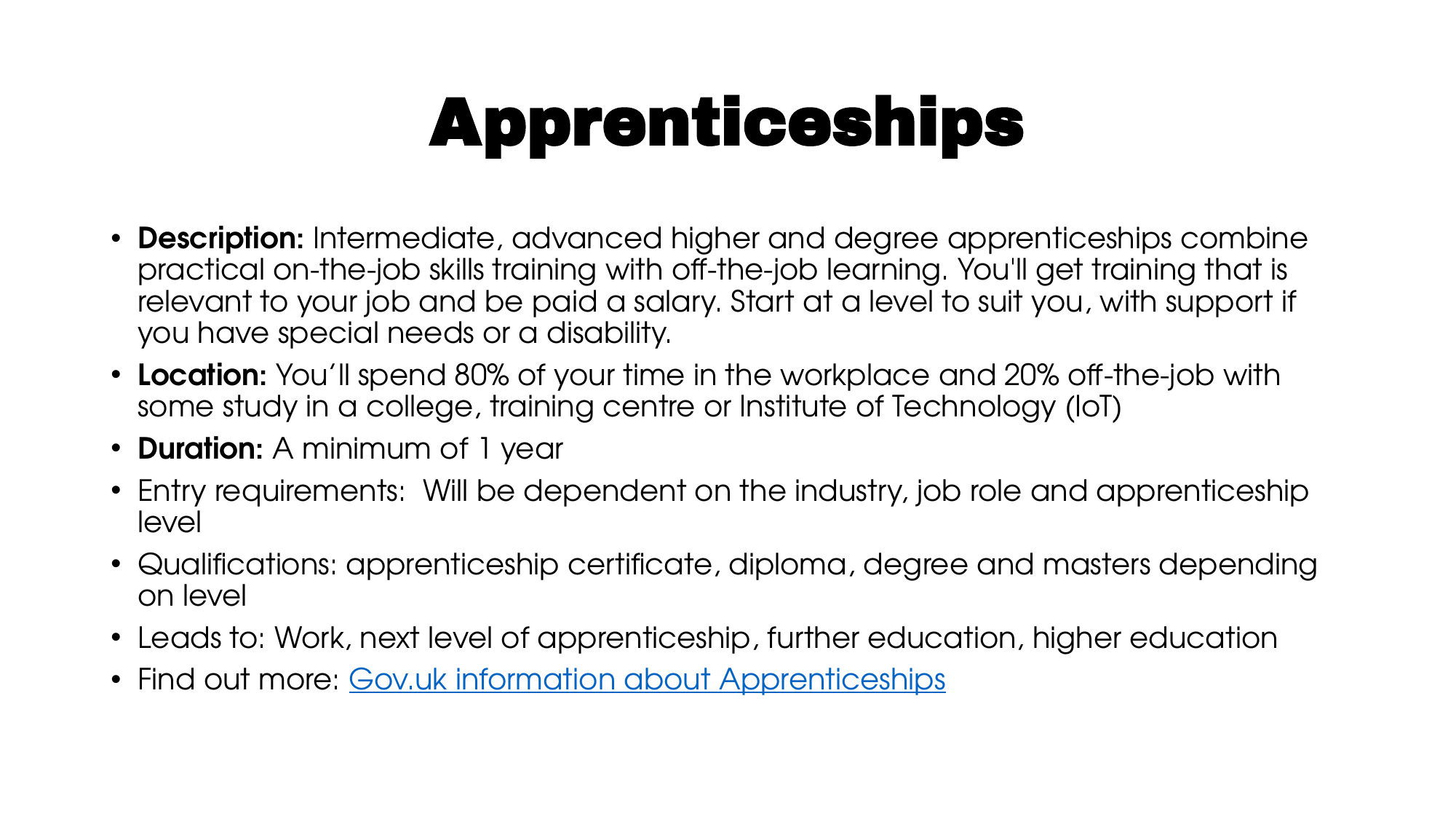

# Apprenticeships
Description: Intermediate, advanced higher and degree apprenticeships combine practical on-the-job skills training with off-the-job learning. You'll get training that is relevant to your job and be paid a salary. Start at a level to suit you, with support if you have special needs or a disability.
Location: You’ll spend 80% of your time in the workplace and 20% off-the-job with some study in a college, training centre or Institute of Technology (IoT)
Duration: A minimum of 1 year
Entry requirements:  Will be dependent on the industry, job role and apprenticeship level
Qualifications: apprenticeship certificate, diploma, degree and masters depending on level
Leads to: Work, next level of apprenticeship, further education, higher education
Find out more: Gov.uk information about Apprenticeships